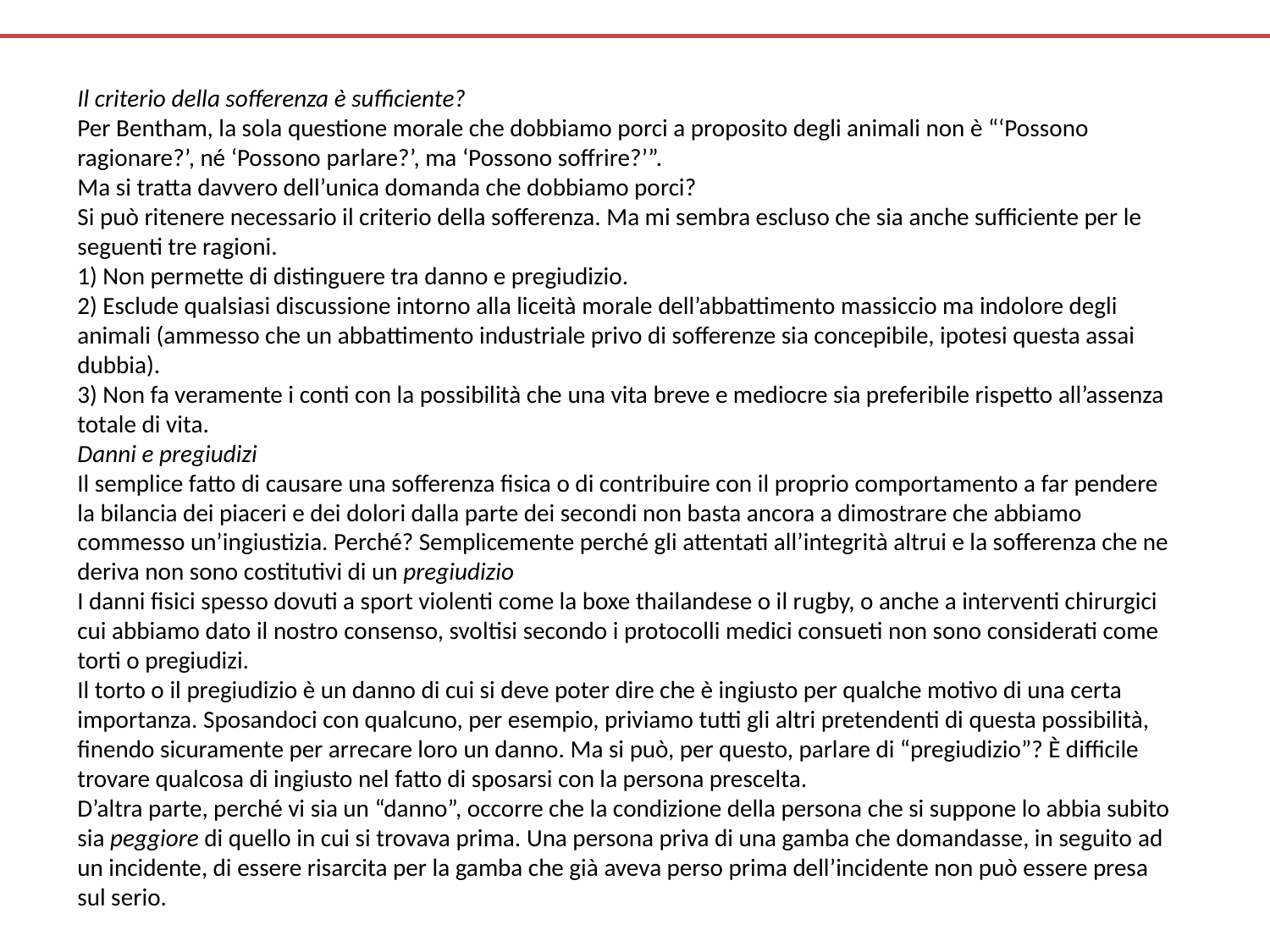

Il criterio della sofferenza è sufficiente?
Per Bentham, la sola questione morale che dobbiamo porci a proposito degli animali non è “‘Possono ragionare?’, né ‘Possono parlare?’, ma ‘Possono soffrire?’”.
Ma si tratta davvero dell’unica domanda che dobbiamo porci?
Si può ritenere necessario il criterio della sofferenza. Ma mi sembra escluso che sia anche sufficiente per le seguenti tre ragioni.
1) Non permette di distinguere tra danno e pregiudizio.
2) Esclude qualsiasi discussione intorno alla liceità morale dell’abbattimento massiccio ma indolore degli animali (ammesso che un abbattimento industriale privo di sofferenze sia concepibile, ipotesi questa assai dubbia).
3) Non fa veramente i conti con la possibilità che una vita breve e mediocre sia preferibile rispetto all’assenza totale di vita.
Danni e pregiudizi
Il semplice fatto di causare una sofferenza fisica o di contribuire con il proprio comportamento a far pendere la bilancia dei piaceri e dei dolori dalla parte dei secondi non basta ancora a dimostrare che abbiamo commesso un’ingiustizia. Perché? Semplicemente perché gli attentati all’integrità altrui e la sofferenza che ne deriva non sono costitutivi di un pregiudizio
I danni fisici spesso dovuti a sport violenti come la boxe thailandese o il rugby, o anche a interventi chirurgici cui abbiamo dato il nostro consenso, svoltisi secondo i protocolli medici consueti non sono considerati come torti o pregiudizi.
Il torto o il pregiudizio è un danno di cui si deve poter dire che è ingiusto per qualche motivo di una certa importanza. Sposandoci con qualcuno, per esempio, priviamo tutti gli altri pretendenti di questa possibilità, finendo sicuramente per arrecare loro un danno. Ma si può, per questo, parlare di “pregiudizio”? È difficile trovare qualcosa di ingiusto nel fatto di sposarsi con la persona prescelta.
D’altra parte, perché vi sia un “danno”, occorre che la condizione della persona che si suppone lo abbia subito sia peggiore di quello in cui si trovava prima. Una persona priva di una gamba che domandasse, in seguito ad un incidente, di essere risarcita per la gamba che già aveva perso prima dell’incidente non può essere presa sul serio.